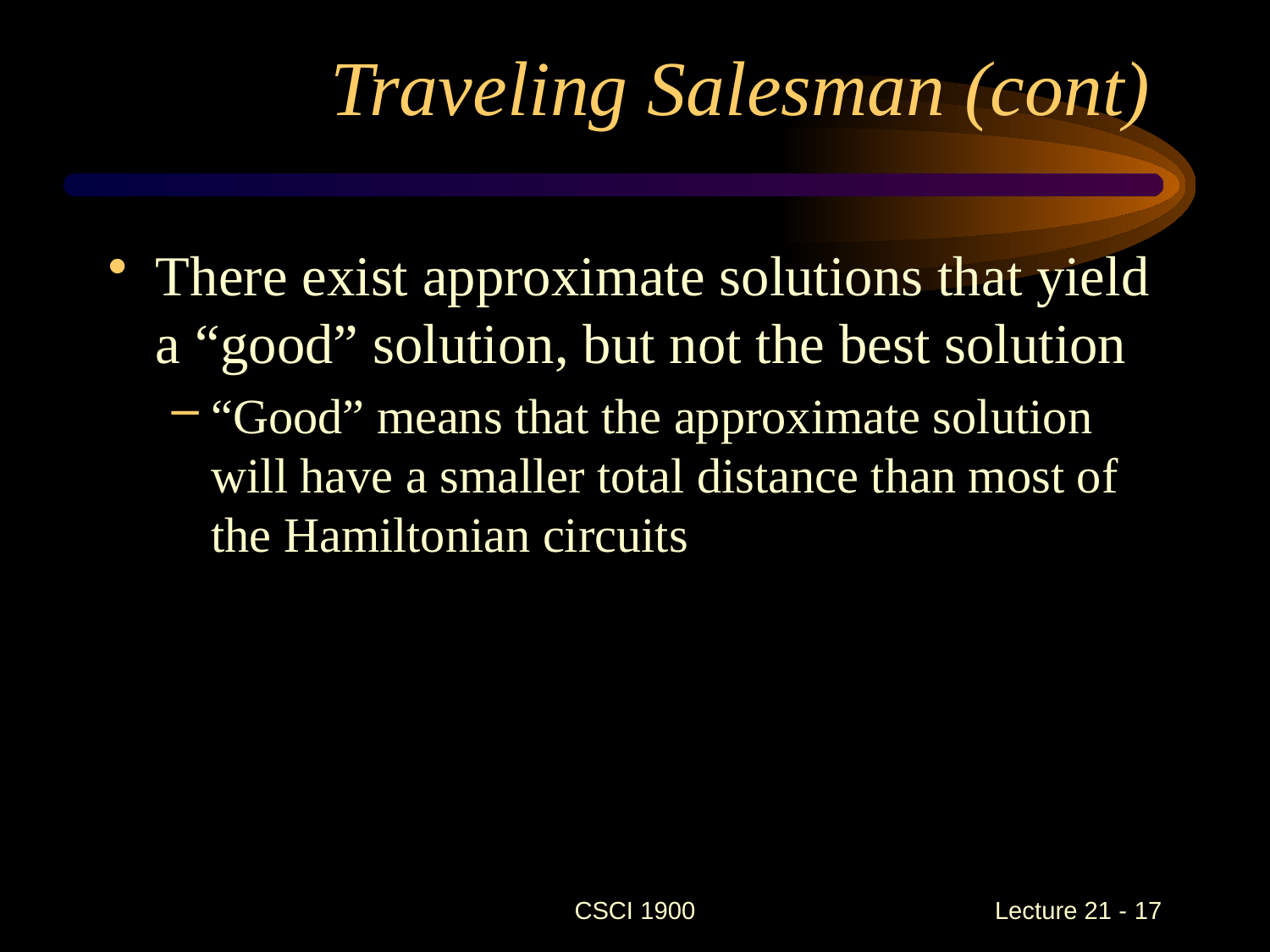

Traveling Salesman (cont)
There exist approximate solutions that yield a “good” solution, but not the best solution
“Good” means that the approximate solution will have a smaller total distance than most of the Hamiltonian circuits

CSCI 1900
 Lecture 21 - 17